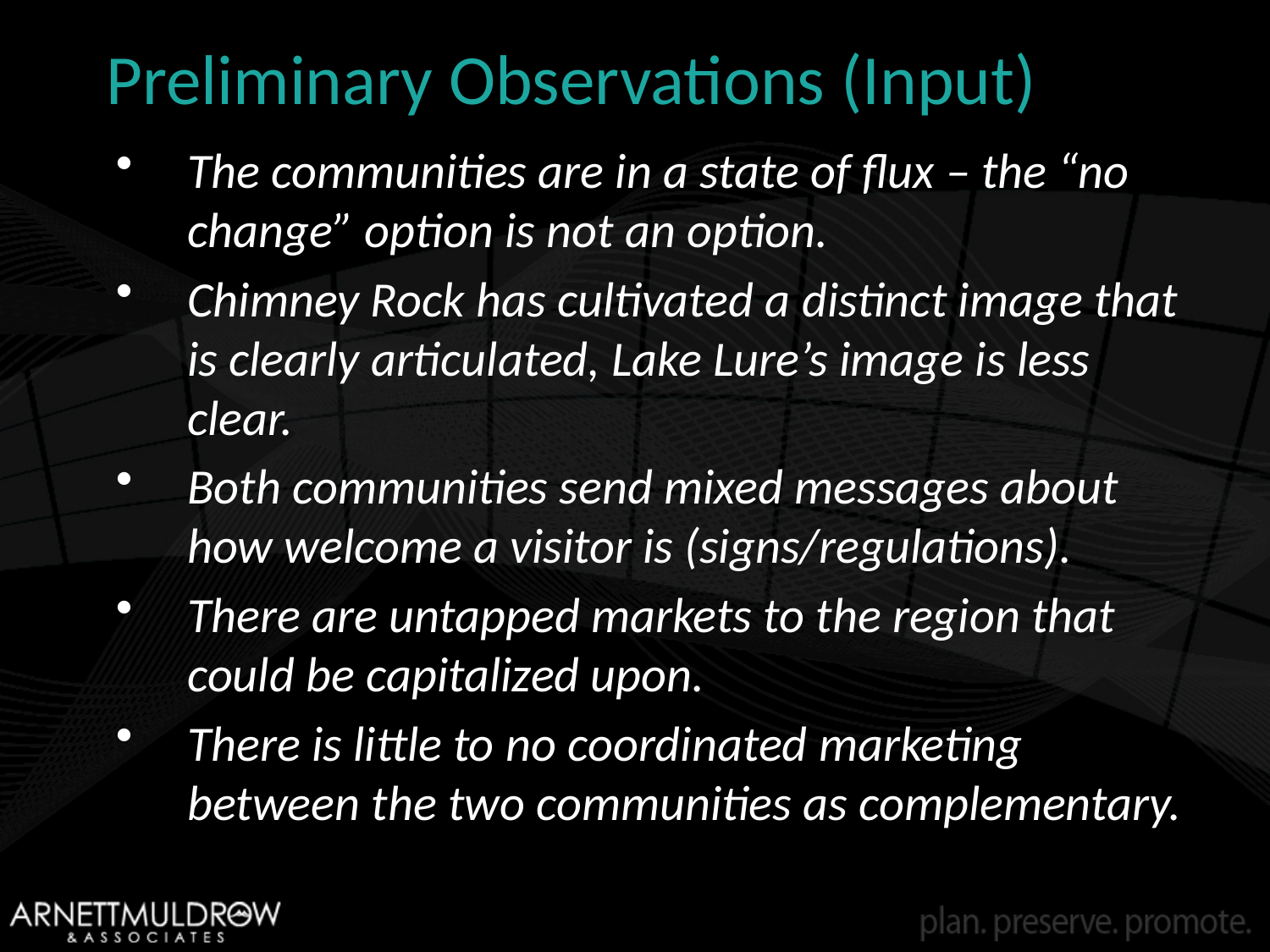

Preliminary Observations (Input)
The communities are in a state of flux – the “no change” option is not an option.
Chimney Rock has cultivated a distinct image that is clearly articulated, Lake Lure’s image is less clear.
Both communities send mixed messages about how welcome a visitor is (signs/regulations).
There are untapped markets to the region that could be capitalized upon.
There is little to no coordinated marketing between the two communities as complementary.